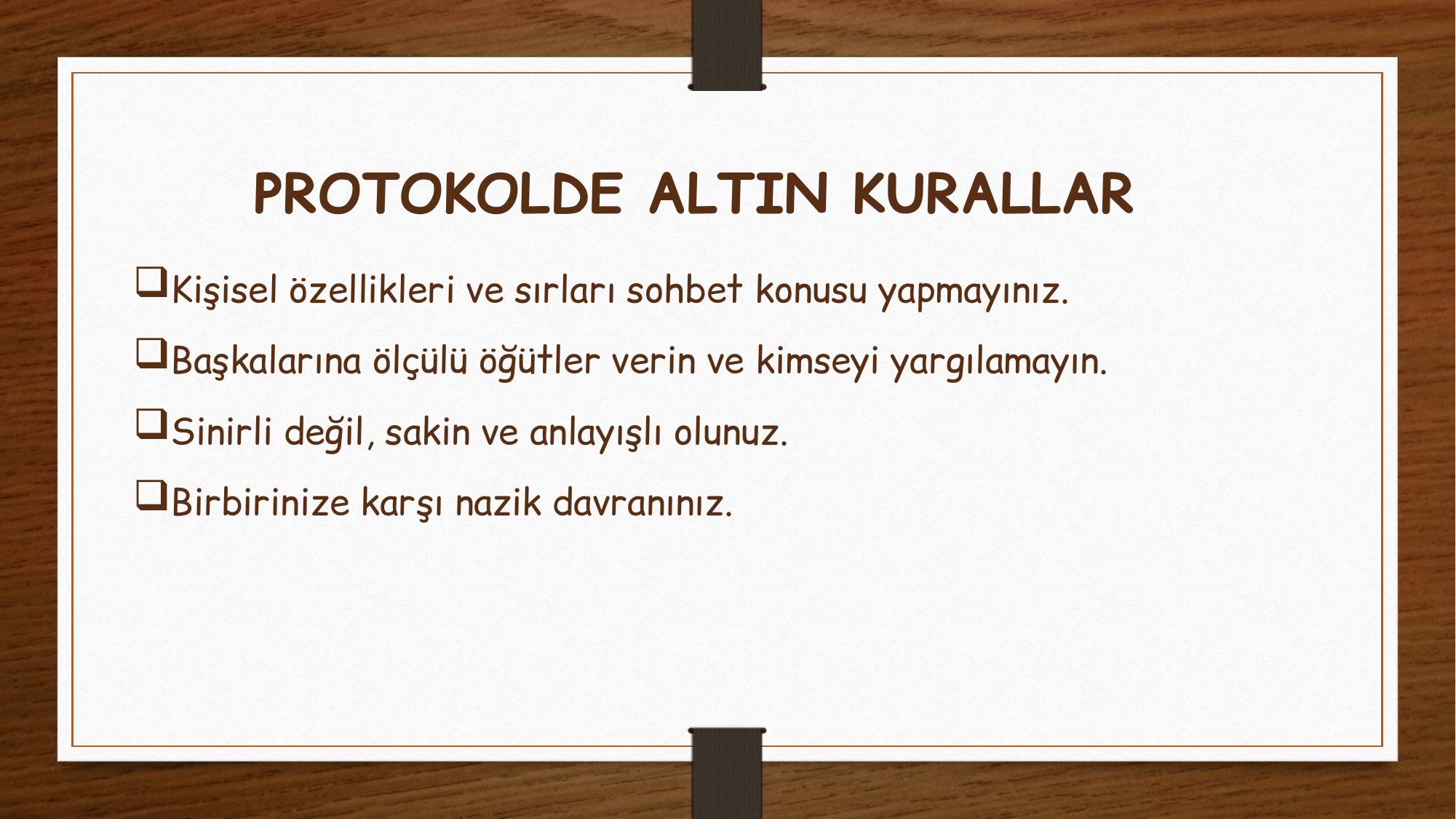

PROTOKOLDE ALTIN KURALLAR
Kişisel özellikleri ve sırları sohbet konusu yapmayınız.
Başkalarına ölçülü öğütler verin ve kimseyi yargılamayın.
Sinirli değil, sakin ve anlayışlı olunuz.
Birbirinize karşı nazik davranınız.